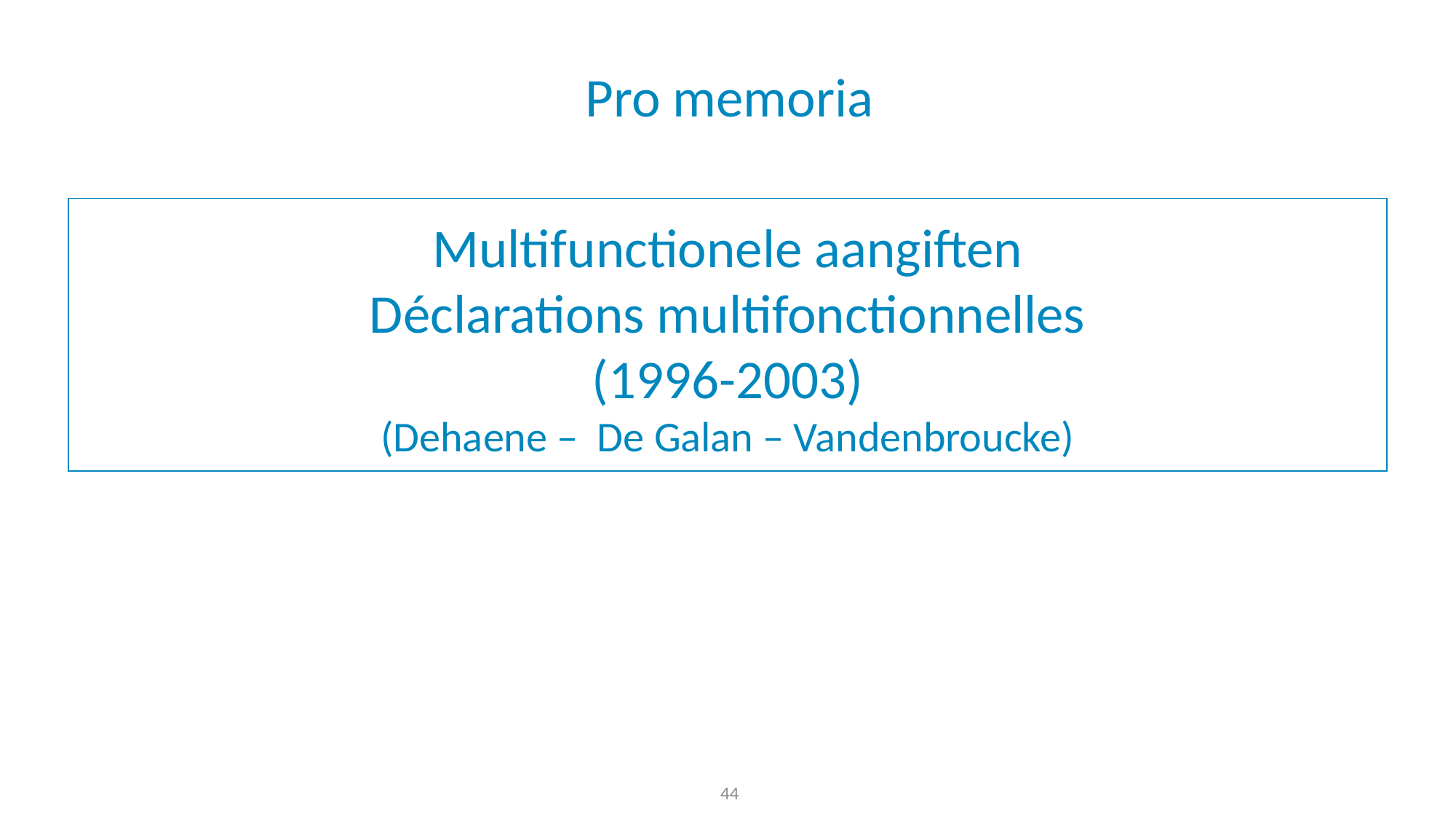

Pro memoria
# Multifunctionele aangiften Déclarations multifonctionnelles (1996-2003) (Dehaene –  De Galan – Vandenbroucke)
44